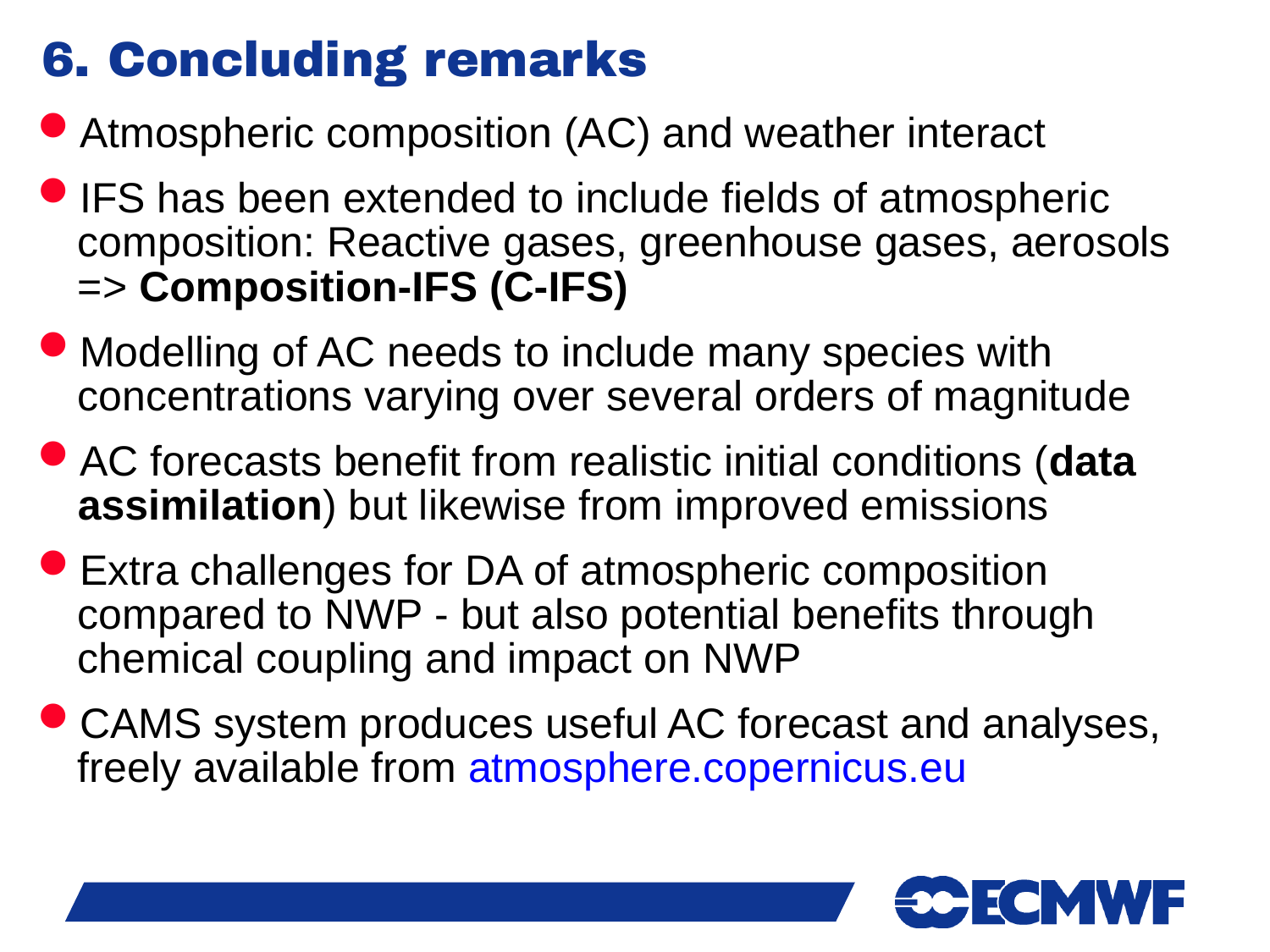

# 6. Concluding remarks
Atmospheric composition (AC) and weather interact
IFS has been extended to include fields of atmospheric composition: Reactive gases, greenhouse gases, aerosols => Composition-IFS (C-IFS)
Modelling of AC needs to include many species with concentrations varying over several orders of magnitude
AC forecasts benefit from realistic initial conditions (data assimilation) but likewise from improved emissions
Extra challenges for DA of atmospheric composition compared to NWP - but also potential benefits through chemical coupling and impact on NWP
CAMS system produces useful AC forecast and analyses, freely available from atmosphere.copernicus.eu